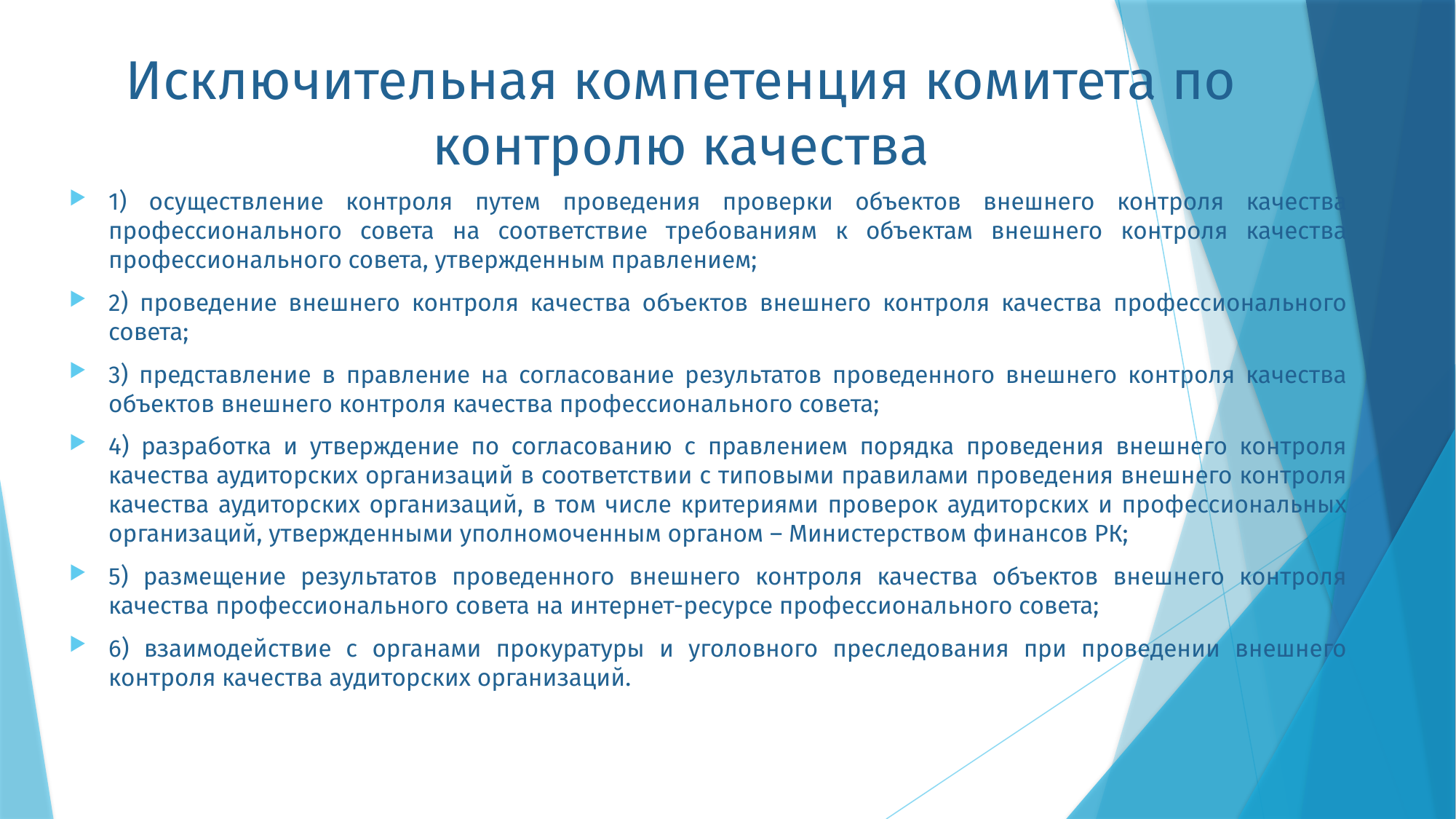

# Исключительная компетенция комитета по контролю качества
1) осуществление контроля путем проведения проверки объектов внешнего контроля качества профессионального совета на соответствие требованиям к объектам внешнего контроля качества профессионального совета, утвержденным правлением;
2) проведение внешнего контроля качества объектов внешнего контроля качества профессионального совета;
3) представление в правление на согласование результатов проведенного внешнего контроля качества объектов внешнего контроля качества профессионального совета;
4) разработка и утверждение по согласованию с правлением порядка проведения внешнего контроля качества аудиторских организаций в соответствии с типовыми правилами проведения внешнего контроля качества аудиторских организаций, в том числе критериями проверок аудиторских и профессиональных организаций, утвержденными уполномоченным органом – Министерством финансов РК;
5) размещение результатов проведенного внешнего контроля качества объектов внешнего контроля качества профессионального совета на интернет-ресурсе профессионального совета;
6) взаимодействие с органами прокуратуры и уголовного преследования при проведении внешнего контроля качества аудиторских организаций.